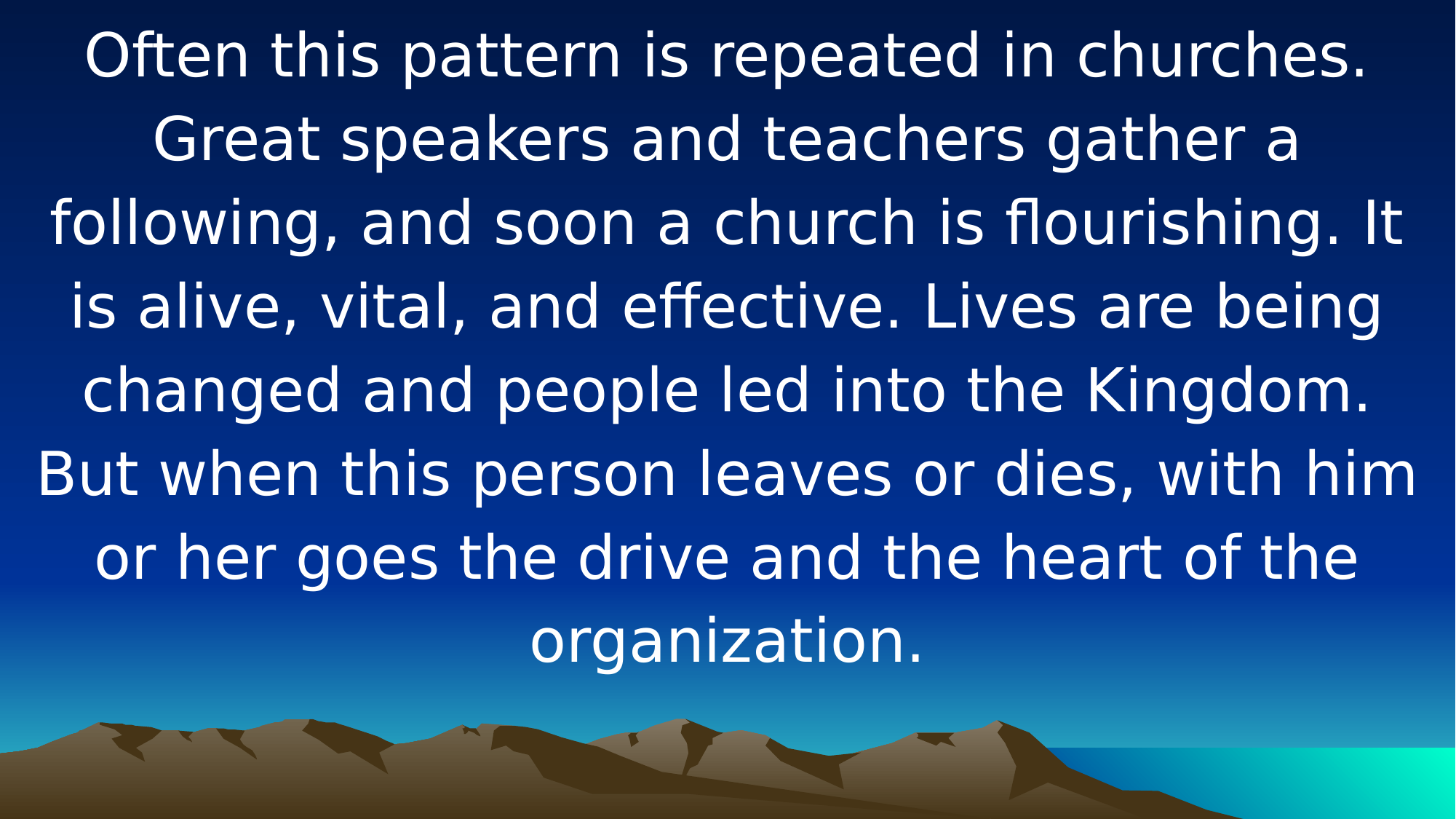

Often this pattern is repeated in churches. Great speakers and teachers gather a following, and soon a church is flourishing. It is alive, vital, and effective. Lives are being changed and people led into the Kingdom. But when this person leaves or dies, with him or her goes the drive and the heart of the organization.